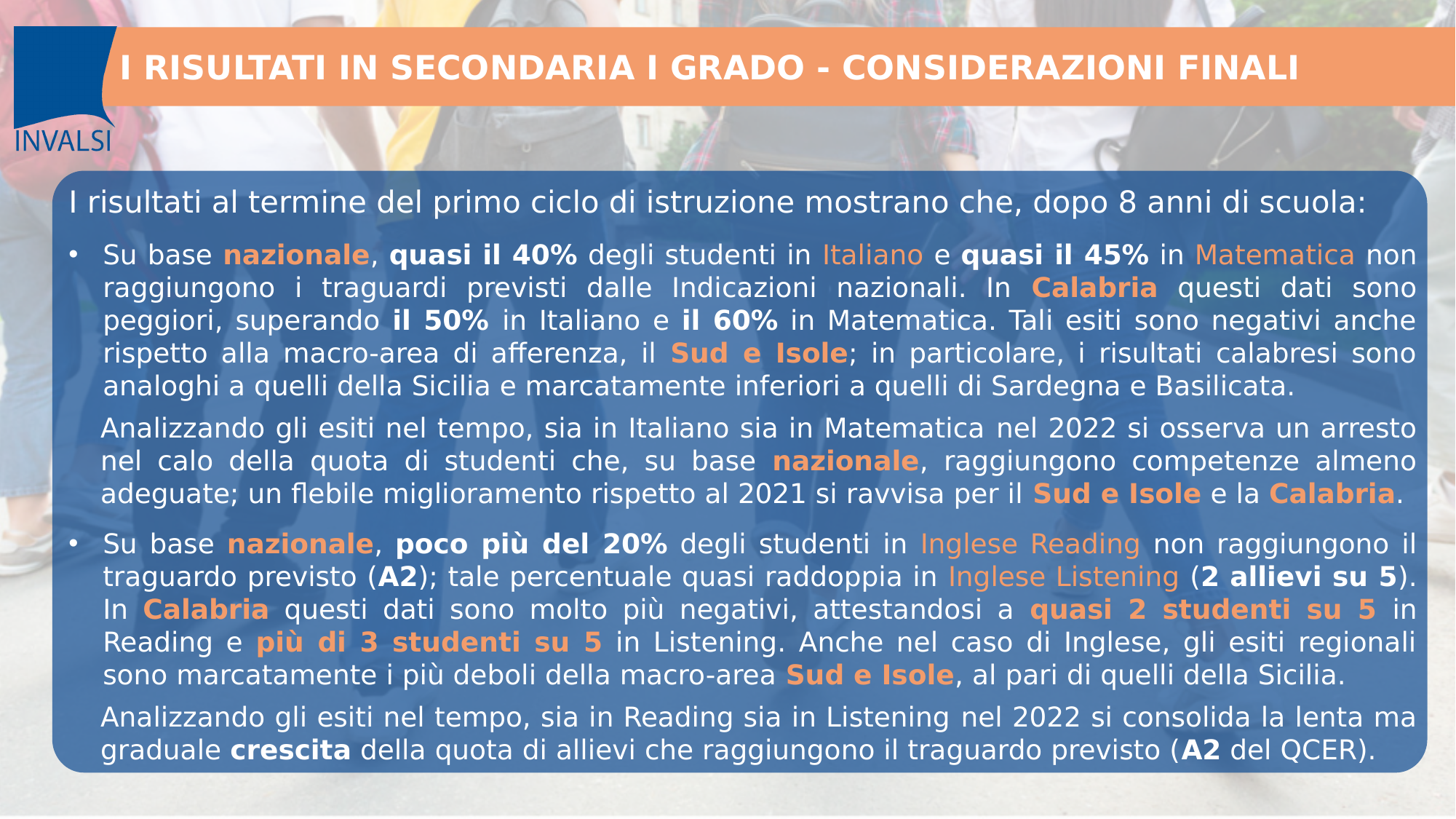

I RISULTATI IN SECONDARIA I GRADO - CONSIDERAZIONI FINALI
I risultati al termine del primo ciclo di istruzione mostrano che, dopo 8 anni di scuola:
Su base nazionale, quasi il 40% degli studenti in Italiano e quasi il 45% in Matematica non raggiungono i traguardi previsti dalle Indicazioni nazionali. In Calabria questi dati sono peggiori, superando il 50% in Italiano e il 60% in Matematica. Tali esiti sono negativi anche rispetto alla macro-area di afferenza, il Sud e Isole; in particolare, i risultati calabresi sono analoghi a quelli della Sicilia e marcatamente inferiori a quelli di Sardegna e Basilicata.
Analizzando gli esiti nel tempo, sia in Italiano sia in Matematica nel 2022 si osserva un arresto nel calo della quota di studenti che, su base nazionale, raggiungono competenze almeno adeguate; un flebile miglioramento rispetto al 2021 si ravvisa per il Sud e Isole e la Calabria.
Su base nazionale, poco più del 20% degli studenti in Inglese Reading non raggiungono il traguardo previsto (A2); tale percentuale quasi raddoppia in Inglese Listening (2 allievi su 5). In Calabria questi dati sono molto più negativi, attestandosi a quasi 2 studenti su 5 in Reading e più di 3 studenti su 5 in Listening. Anche nel caso di Inglese, gli esiti regionali sono marcatamente i più deboli della macro-area Sud e Isole, al pari di quelli della Sicilia.
Analizzando gli esiti nel tempo, sia in Reading sia in Listening nel 2022 si consolida la lenta ma graduale crescita della quota di allievi che raggiungono il traguardo previsto (A2 del QCER).